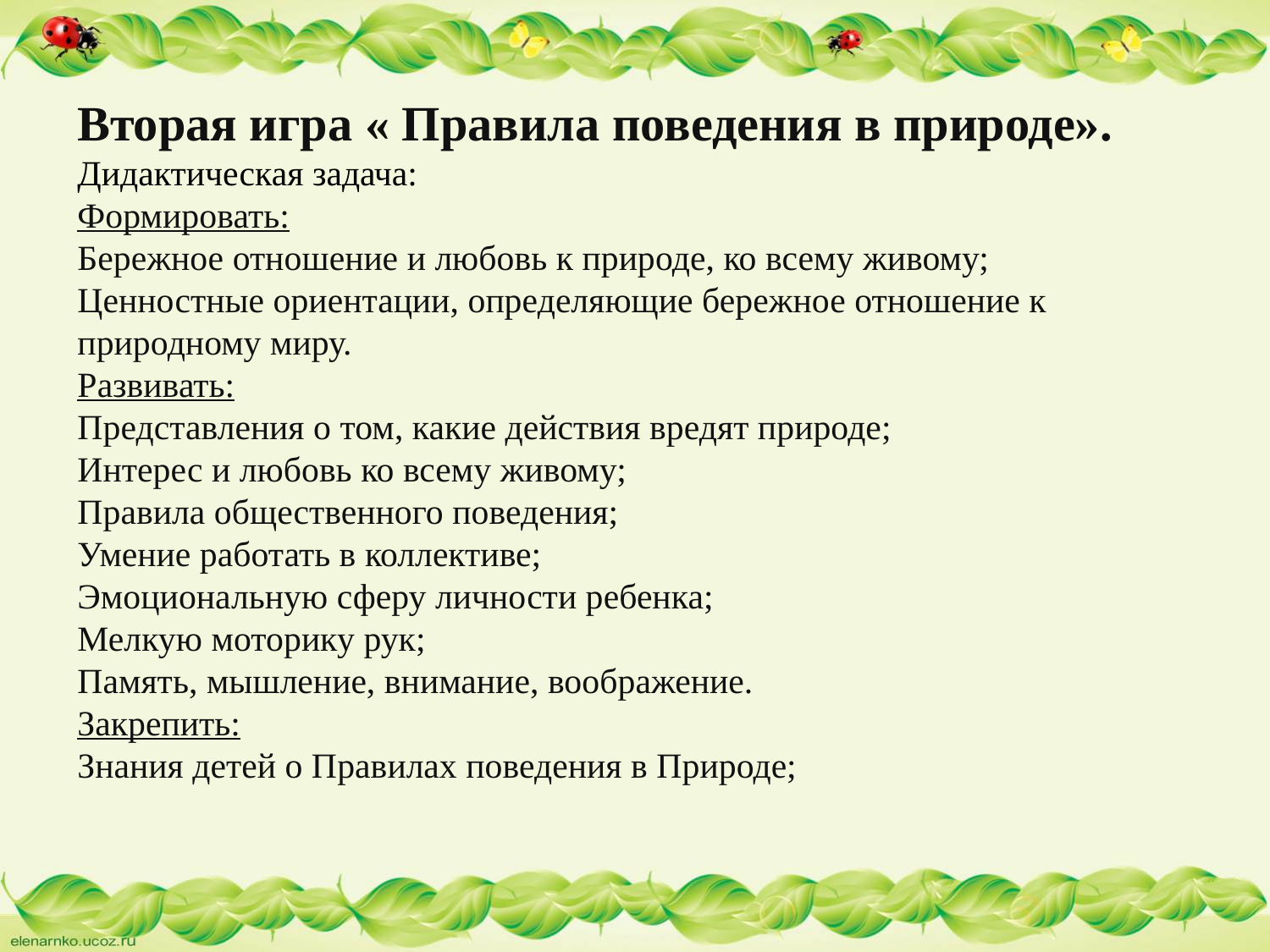

Вторая игра « Правила поведения в природе».
Дидактическая задача:
Формировать:
Бережное отношение и любовь к природе, ко всему живому;
Ценностные ориентации, определяющие бережное отношение к природному миру.
Развивать:
Представления о том, какие действия вредят природе;
Интерес и любовь ко всему живому;
Правила общественного поведения;
Умение работать в коллективе;
Эмоциональную сферу личности ребенка;
Мелкую моторику рук;
Память, мышление, внимание, воображение.
Закрепить:
Знания детей о Правилах поведения в Природе;